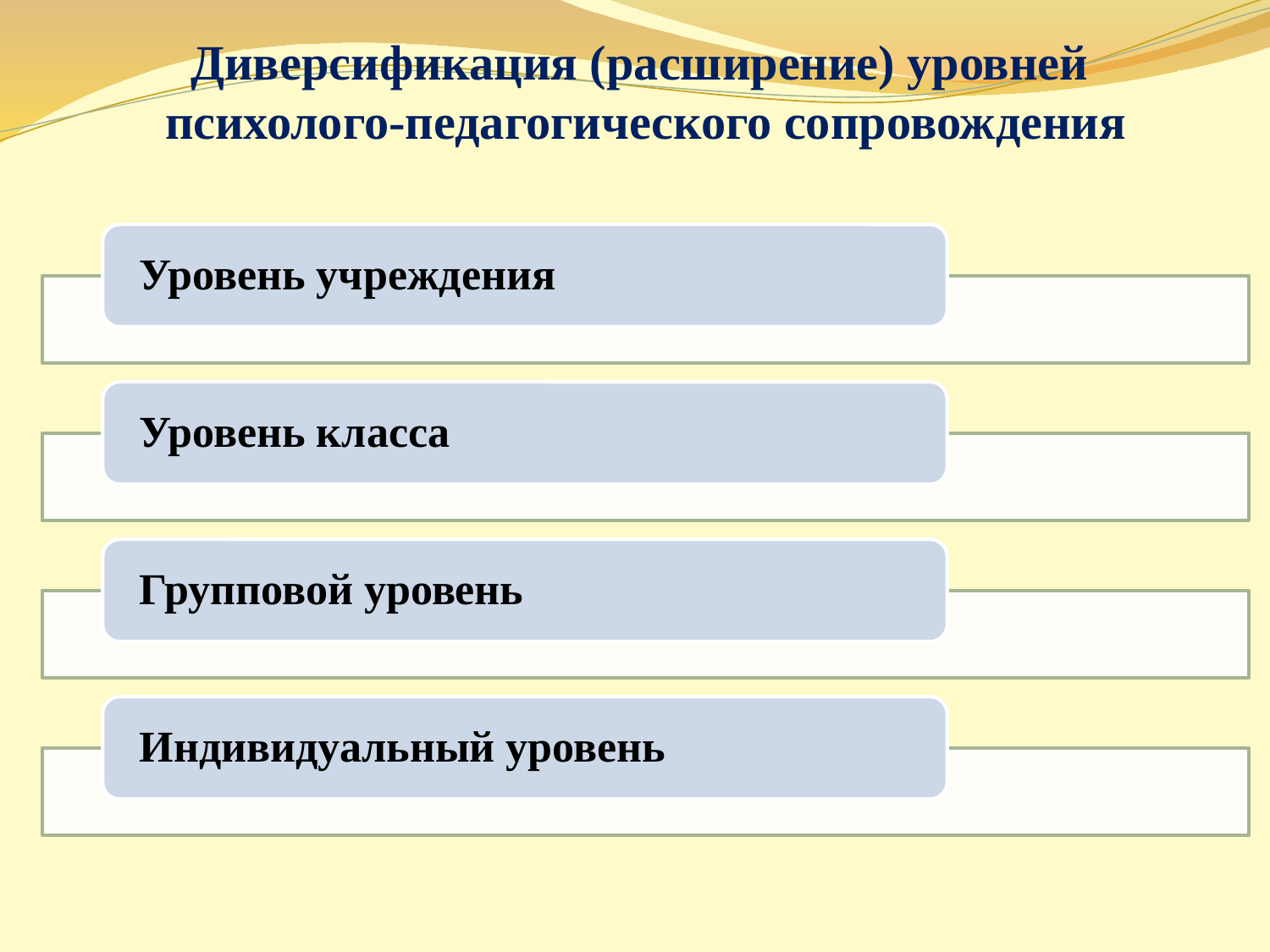

# Диверсификация (расширение) уровней психолого-педагогического сопровождения
Уровень учреждения
Уровень класса

Групповой уровень
Индивидуальный уровень